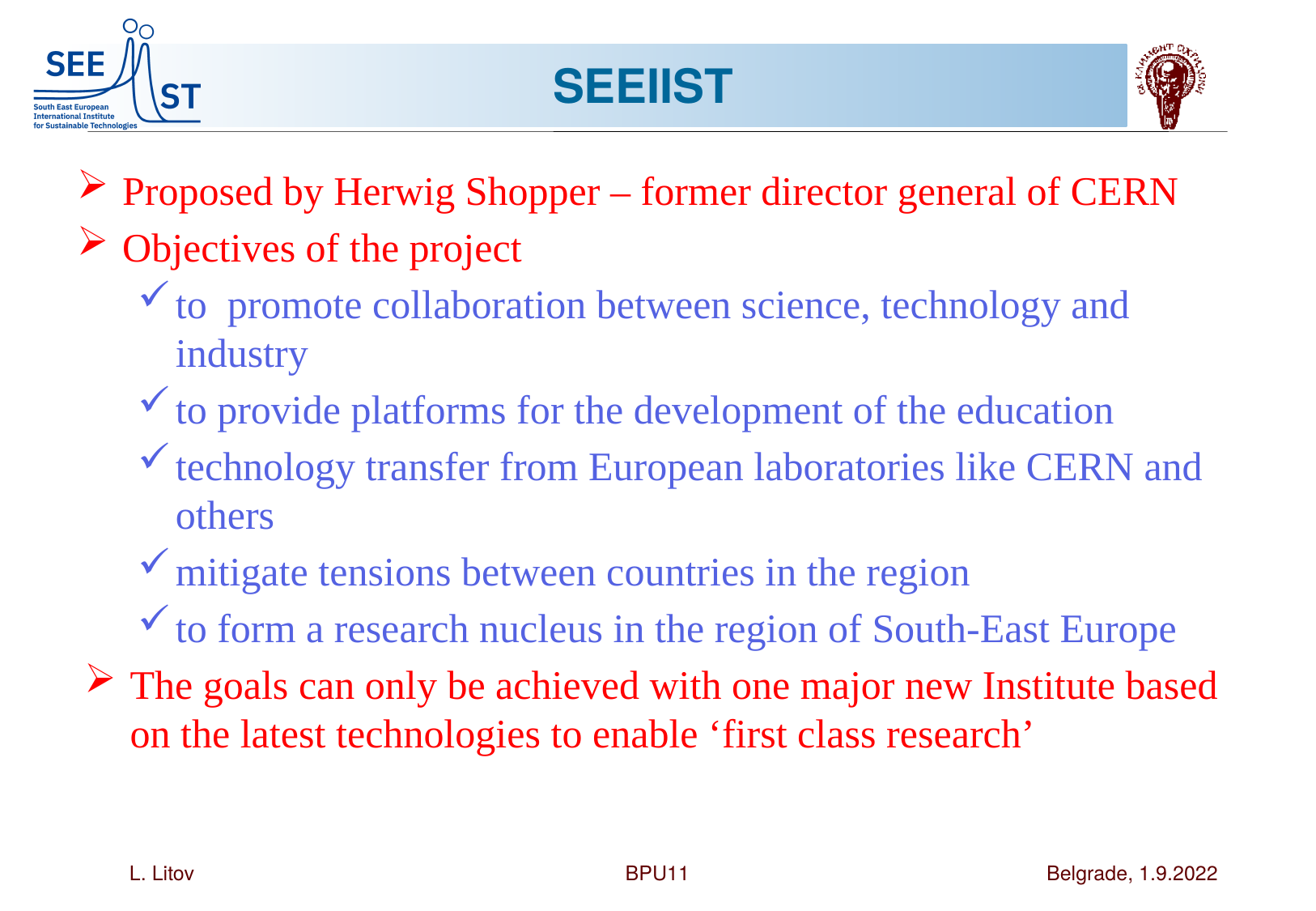

# SEEIIST
Proposed by Herwig Shopper – former director general of CERN
Objectives of the project
to  promote collaboration between science, technology and industry
to provide platforms for the development of the education
technology transfer from European laboratories like CERN and others
mitigate tensions between countries in the region
to form a research nucleus in the region of South-East Europe
The goals can only be achieved with one major new Institute based on the latest technologies to enable ‘first class research’